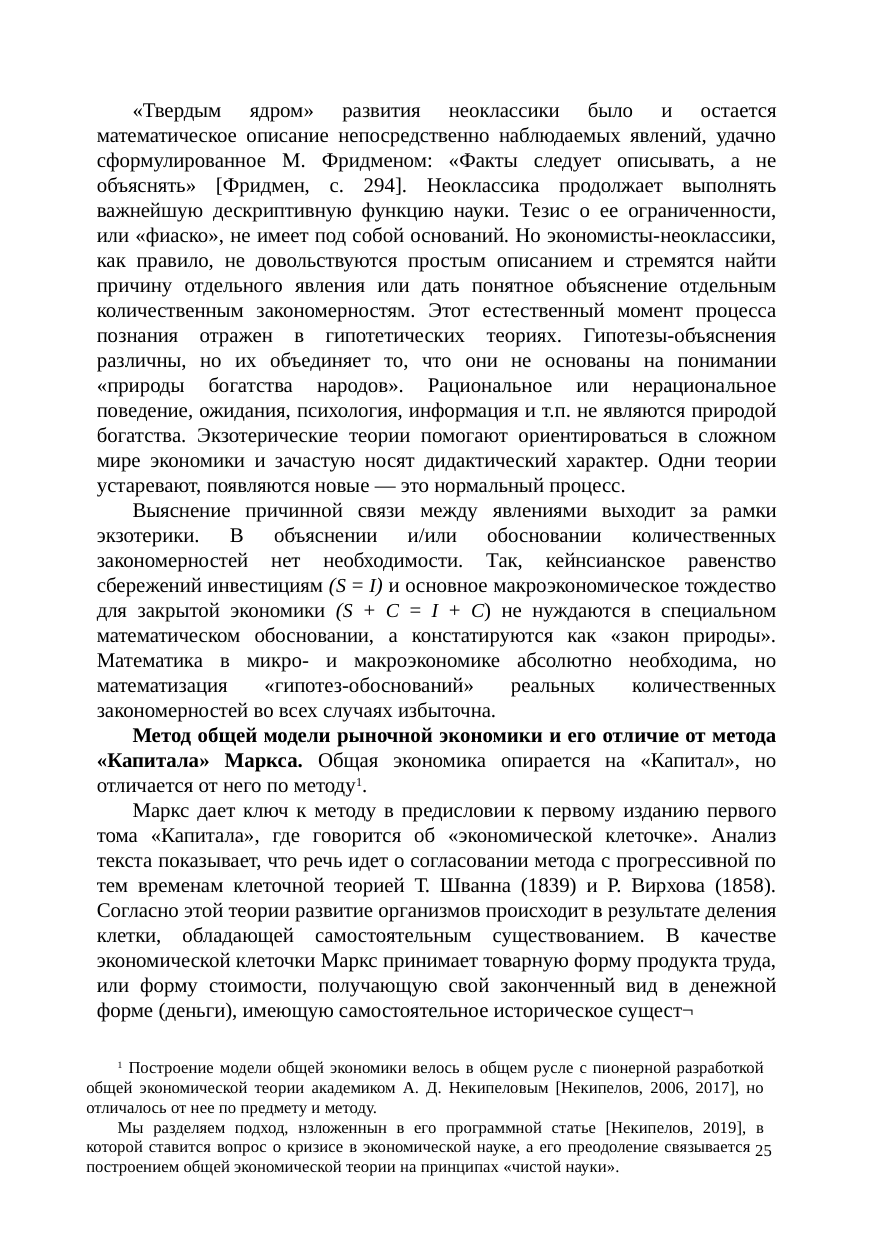

«Твердым ядром» развития неоклассики было и остается математическое описание непосредственно наблюдаемых явлений, удачно сформулированное М. Фридменом: «Факты следует описывать, а не объяснять» [Фридмен, с. 294]. Неоклассика продолжает выполнять важнейшую дескриптивную функцию науки. Тезис о ее ограниченности, или «фиаско», не имеет под собой оснований. Но экономисты-неоклассики, как правило, не довольствуются простым описанием и стремятся найти причину отдельного явления или дать понятное объяснение отдельным количественным закономерностям. Этот естественный момент процесса познания отражен в гипотетических теориях. Гипотезы-объяснения различны, но их объединяет то, что они не основаны на понимании «природы богатства народов». Рациональное или нерациональное поведение, ожидания, психология, информация и т.п. не являются природой богатства. Экзотерические теории помогают ориентироваться в сложном мире экономики и зачастую носят дидактический характер. Одни теории устаревают, появляются новые — это нормальный процесс.
Выяснение причинной связи между явлениями выходит за рамки экзотерики. В объяснении и/или обосновании количественных закономерностей нет необходимости. Так, кейнсианское равенство сбережений инвестициям (S = I) и основное макроэкономическое тождество для закрытой экономики (S + C = I + C) не нуждаются в специальном математическом обосновании, а констатируются как «закон природы». Математика в микро- и макроэкономике абсолютно необходима, но математизация «гипотез-обоснований» реальных количественных закономерностей во всех случаях избыточна.
Метод общей модели рыночной экономики и его отличие от метода «Капитала» Маркса. Общая экономика опирается на «Капитал», но отличается от него по методу1.
Маркс дает ключ к методу в предисловии к первому изданию первого тома «Капитала», где говорится об «экономической клеточке». Анализ текста показывает, что речь идет о согласовании метода с прогрессивной по тем временам клеточной теорией Т. Шванна (1839) и Р. Вирхова (1858). Согласно этой теории развитие организмов происходит в результате деления клетки, обладающей самостоятельным существованием. В качестве экономической клеточки Маркс принимает товарную форму продукта труда, или форму стоимости, получающую свой законченный вид в денежной форме (деньги), имеющую самостоятельное историческое сущест¬
1 Построение модели общей экономики велось в общем русле с пионерной разработкой общей экономической теории академиком А. Д. Некипеловым [Некипелов, 2006, 2017], но отличалось от нее по предмету и методу.
Мы разделяем подход, нзложеннын в его программной статье [Некипелов, 2019], в которой ставится вопрос о кризисе в экономической науке, а его преодоление связывается с построением общей экономической теории на принципах «чистой науки».
25